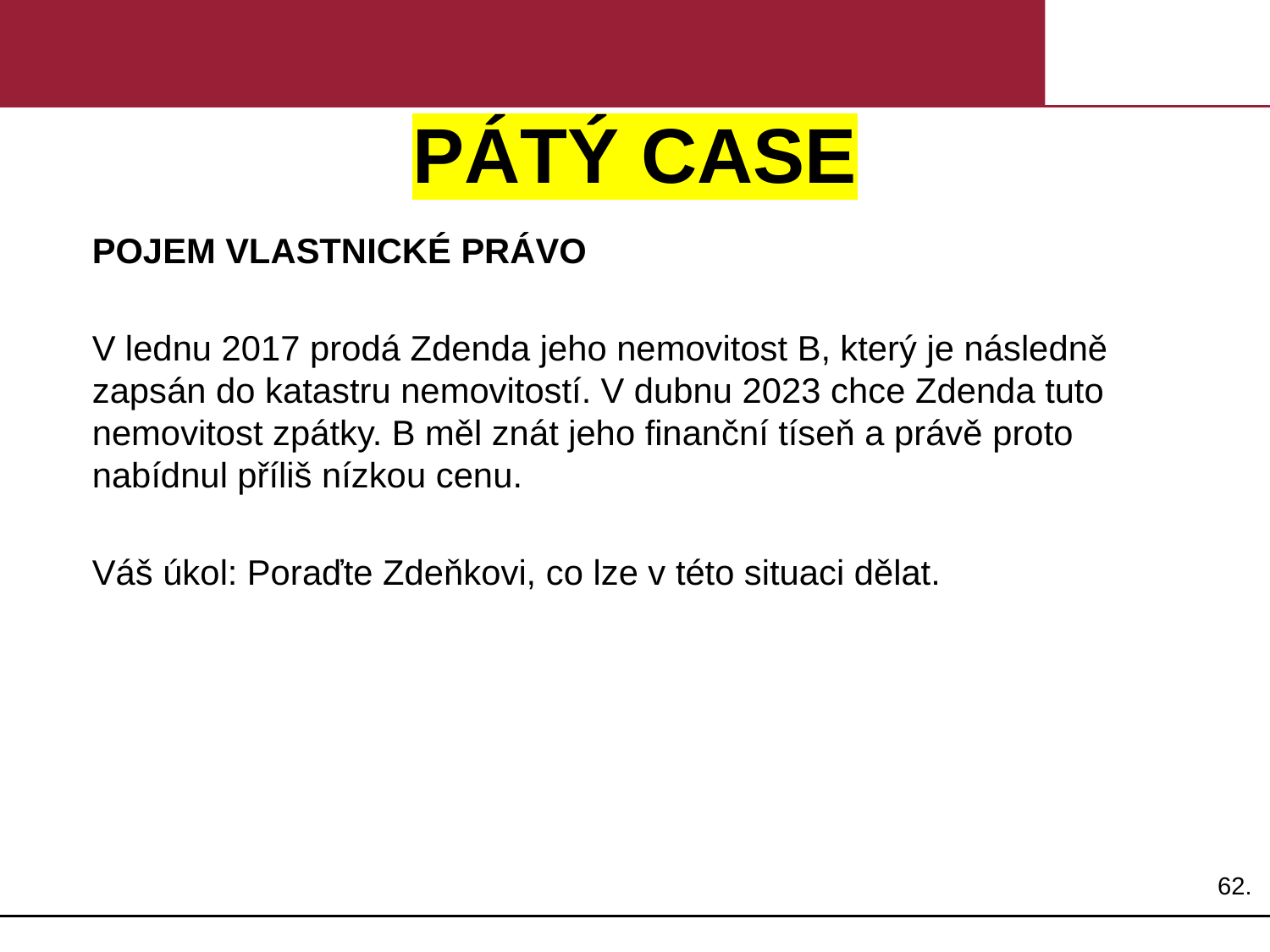

# PÁTÝ CASE

POJEM VLASTNICKÉ PRÁVO

V lednu 2017 prodá Zdenda jeho nemovitost B, který je následně zapsán do katastru nemovitostí. V dubnu 2023 chce Zdenda tuto nemovitost zpátky. B měl znát jeho finanční tíseň a právě proto nabídnul příliš nízkou cenu.

Váš úkol: Poraďte Zdeňkovi, co lze v této situaci dělat.

62.